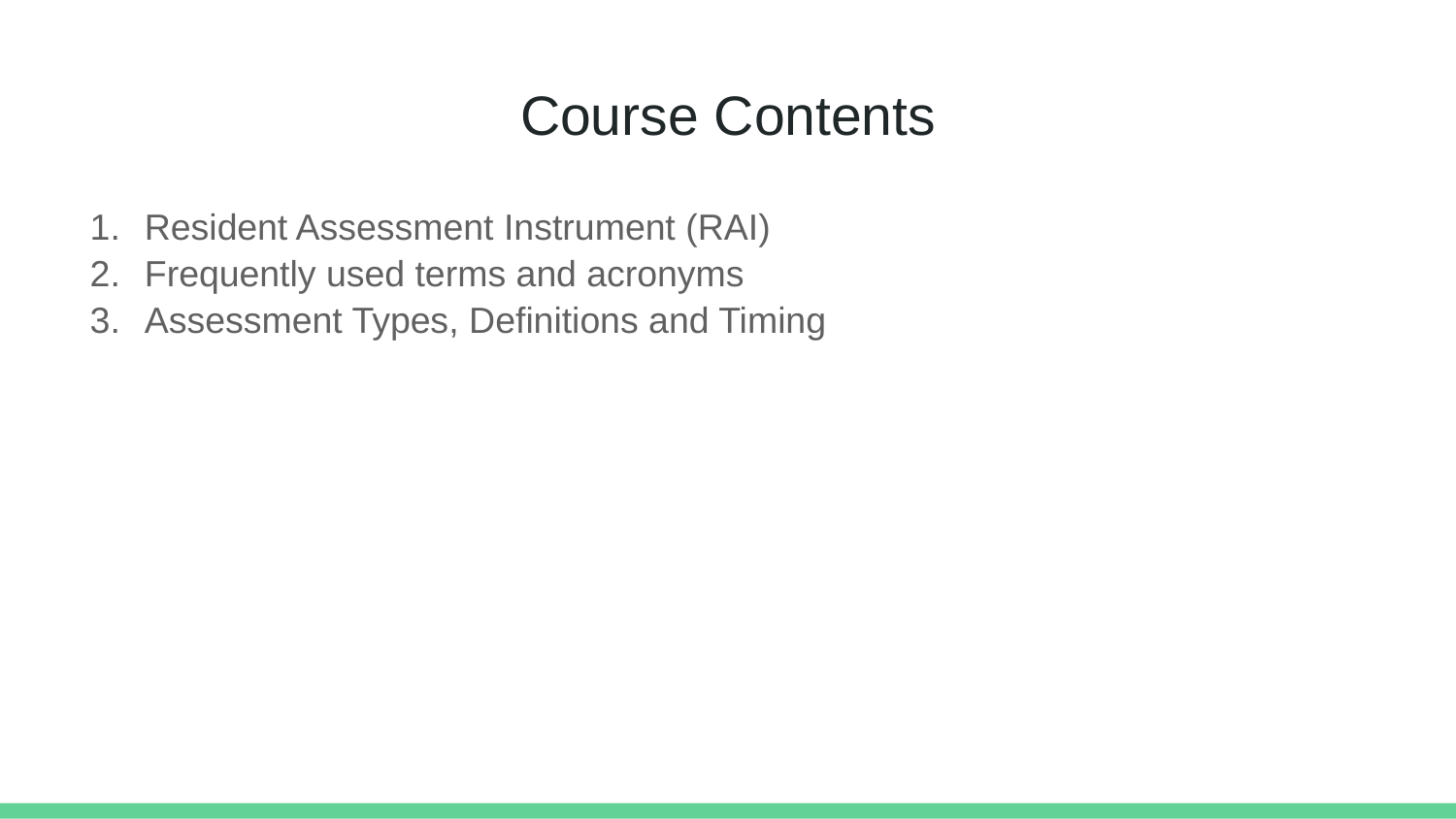

# Course Contents
Resident Assessment Instrument (RAI)
Frequently used terms and acronyms
Assessment Types, Definitions and Timing